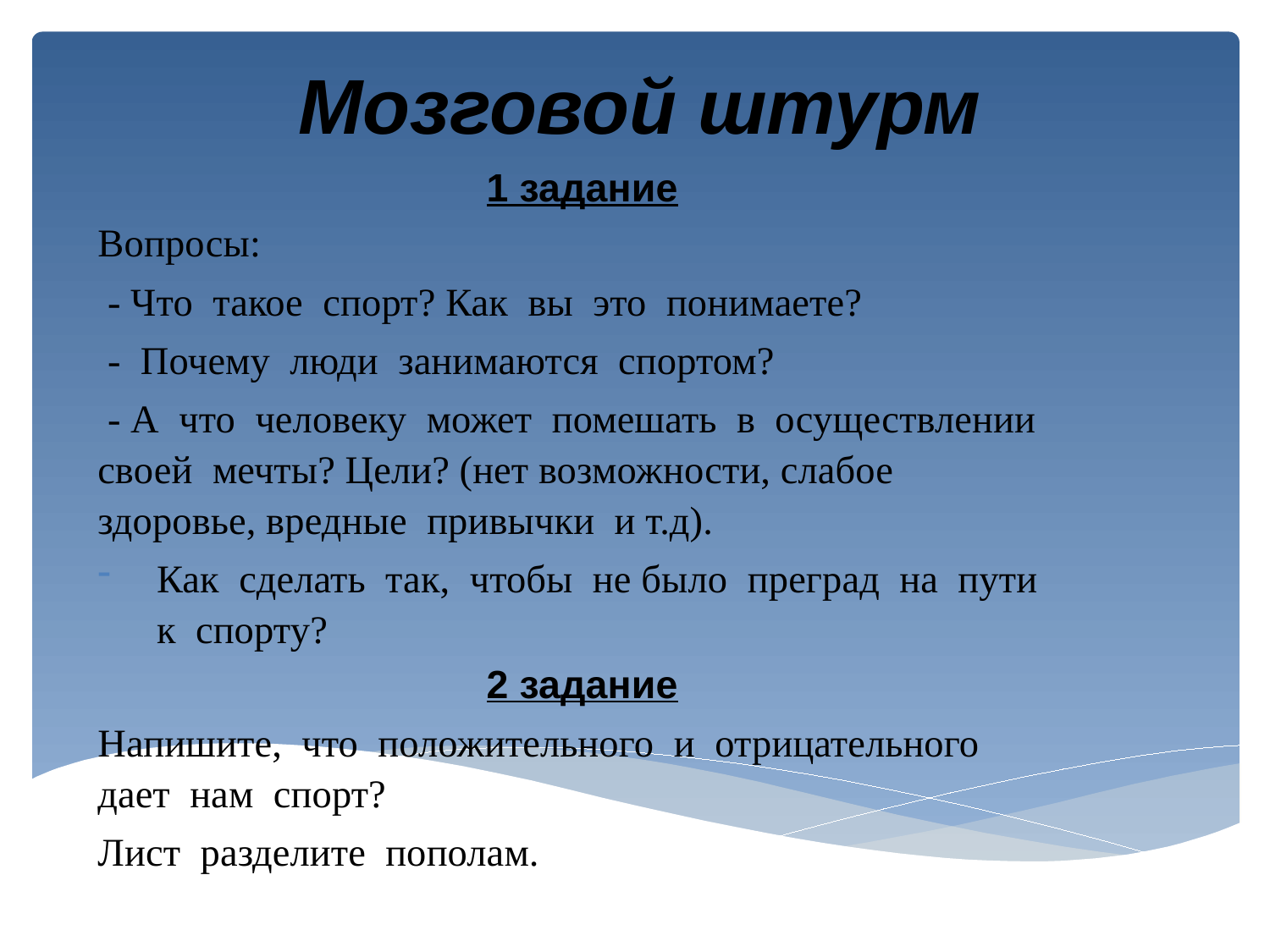

# Мозговой штурм
1 задание
Вопросы:
 - Что  такое  спорт? Как  вы  это  понимаете?
 -  Почему  люди  занимаются  спортом?
 - А  что  человеку  может  помешать  в  осуществлении  своей  мечты? Цели? (нет возможности, слабое  здоровье, вредные  привычки  и т.д).
Как  сделать  так,  чтобы  не было  преград  на  пути  к  спорту?
2 задание
Напишите,  что  положительного  и  отрицательного  дает  нам  спорт?
Лист  разделите  пополам.